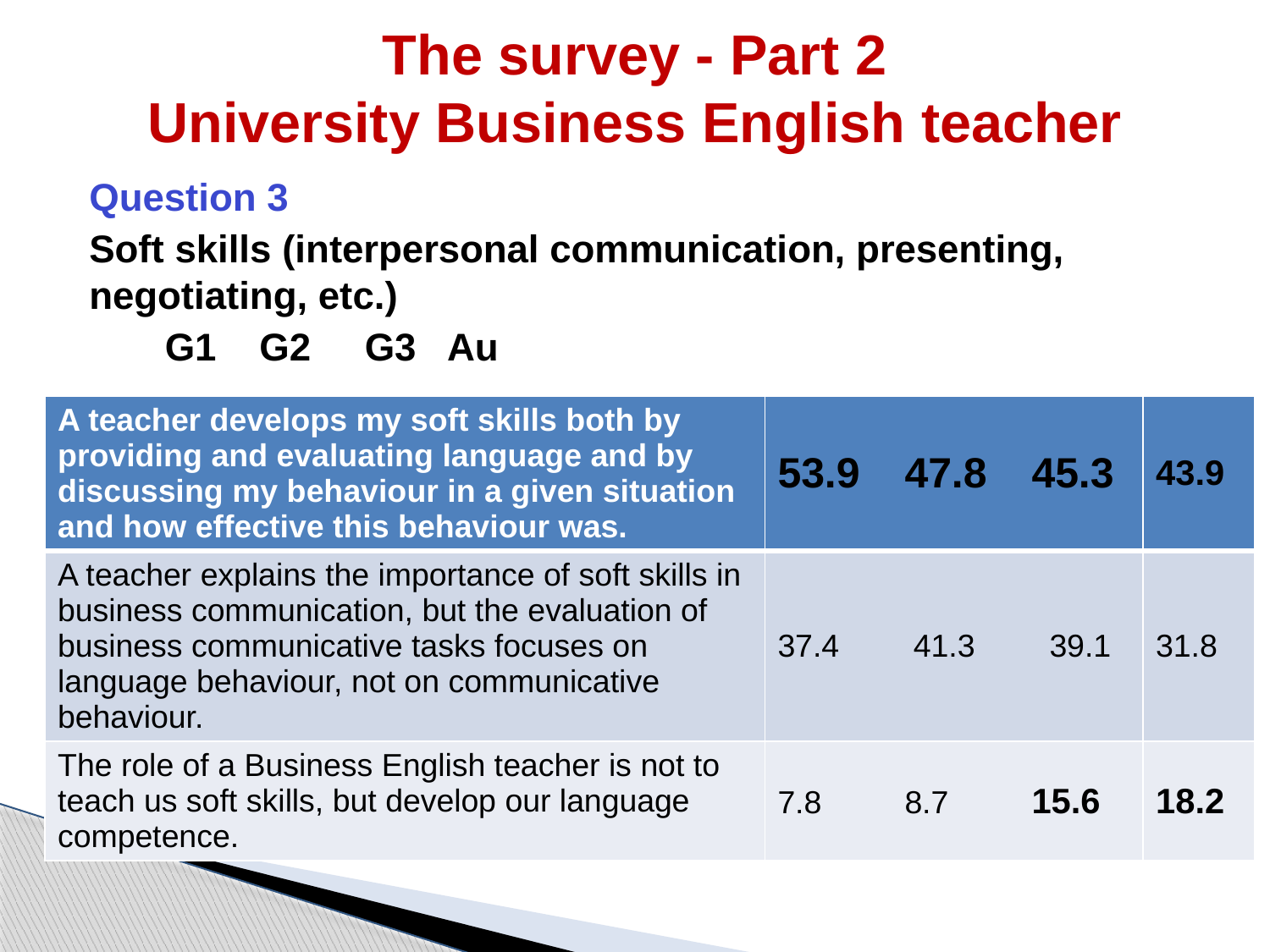

# The survey - Part 2 University Business English teacher
Question 3
Soft skills (interpersonal communication, presenting, negotiating, etc.)
					       G1    G2     G3   Au

| A teacher develops my soft skills both by providing and evaluating language and by discussing my behaviour in a given situation and how effective this behaviour was. | 53.9 47.8 45.3 | 43.9 |
| --- | --- | --- |
| A teacher explains the importance of soft skills in business communication, but the evaluation of business communicative tasks focuses on language behaviour, not on communicative behaviour. | 37.4 41.3 39.1 | 31.8 |
| The role of a Business English teacher is not to teach us soft skills, but develop our language competence. | 7.8 8.7 15.6 | 18.2 |